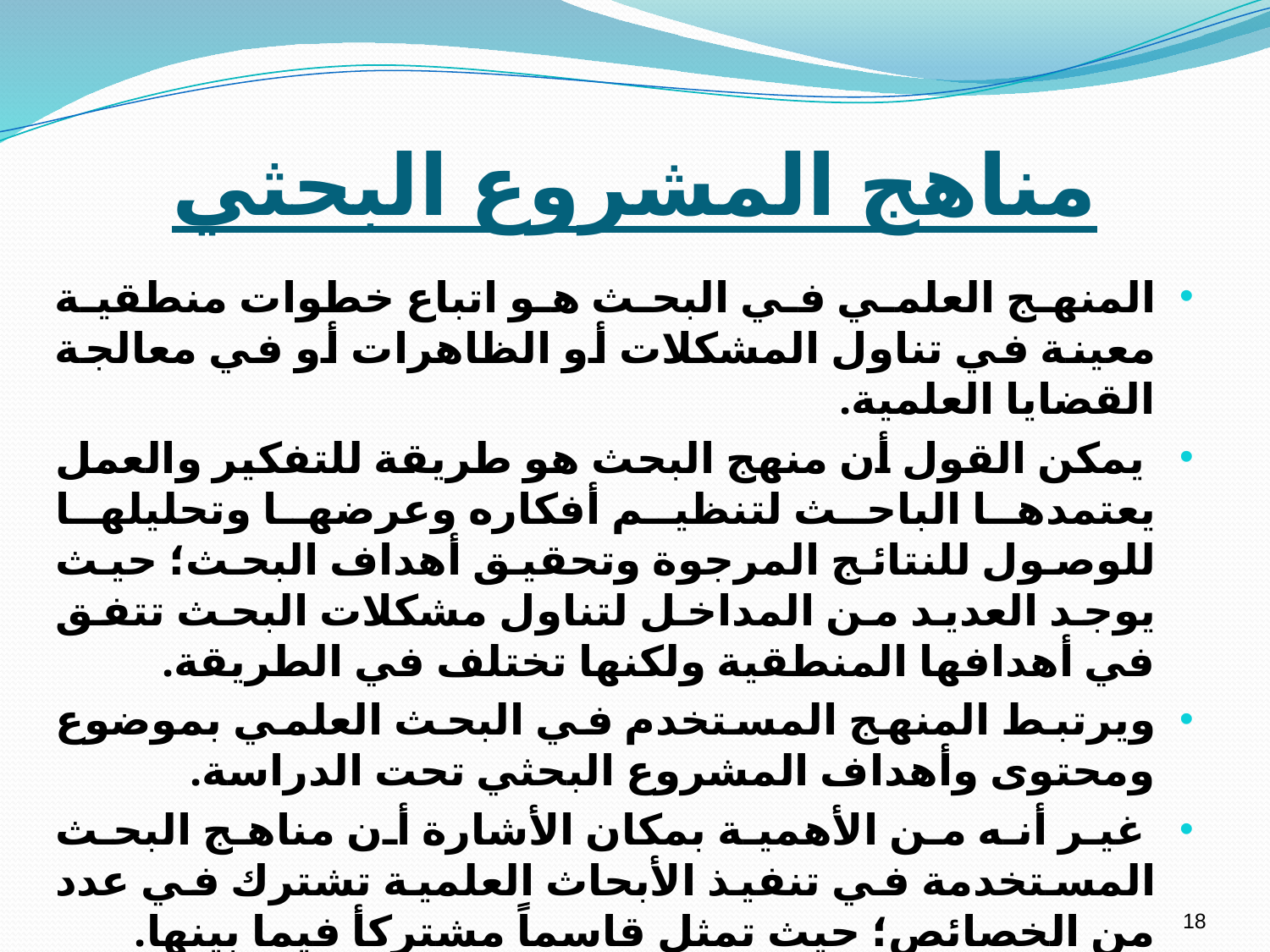

# مناهج المشروع البحثي
المنهج العلمي في البحث هو اتباع خطوات منطقية معينة في تناول المشكلات أو الظاهرات أو في معالجة القضايا العلمية.
 يمكن القول أن منهج البحث هو طريقة للتفكير والعمل يعتمدها الباحث لتنظيم أفكاره وعرضها وتحليلها للوصول للنتائج المرجوة وتحقيق أهداف البحث؛ حيث يوجد العديد من المداخل لتناول مشكلات البحث تتفق في أهدافها المنطقية ولكنها تختلف في الطريقة.
ويرتبط المنهج المستخدم في البحث العلمي بموضوع ومحتوى وأهداف المشروع البحثي تحت الدراسة.
 غير أنه من الأهمية بمكان الأشارة أن مناهج البحث المستخدمة في تنفيذ الأبحاث العلمية تشترك في عدد من الخصائص؛ حيث تمثل قاسماً مشتركأ فيما بينها.
18